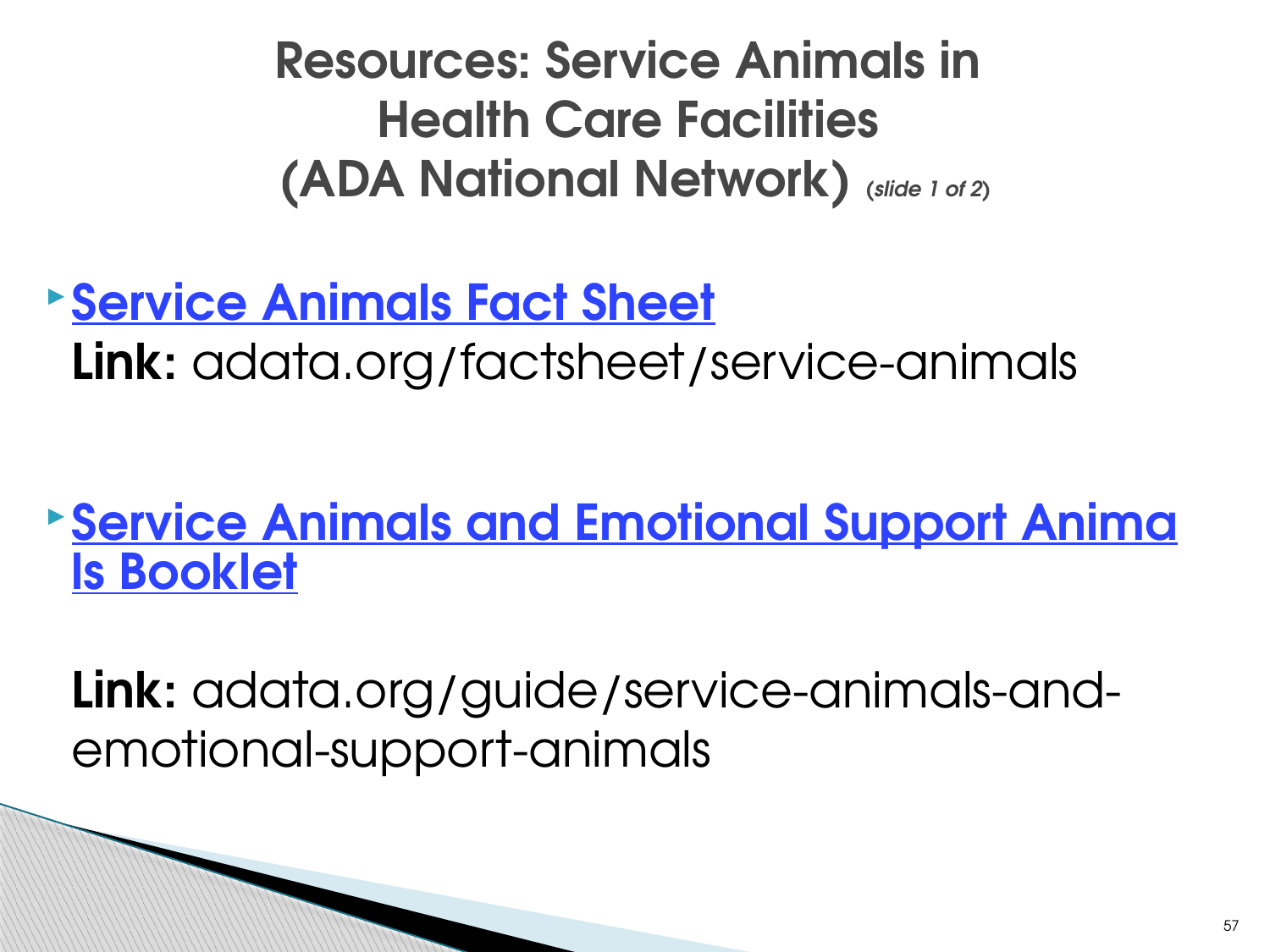

# Resources: Service Animals in Health Care Facilities (ADA National Network) (slide 1 of 2)
Service Animals Fact Sheet
Link: adata.org/factsheet/service-animals

Service Animals and Emotional Support Animals Booklet
Link: adata.org/guide/service-animals-and-emotional-support-animals
57